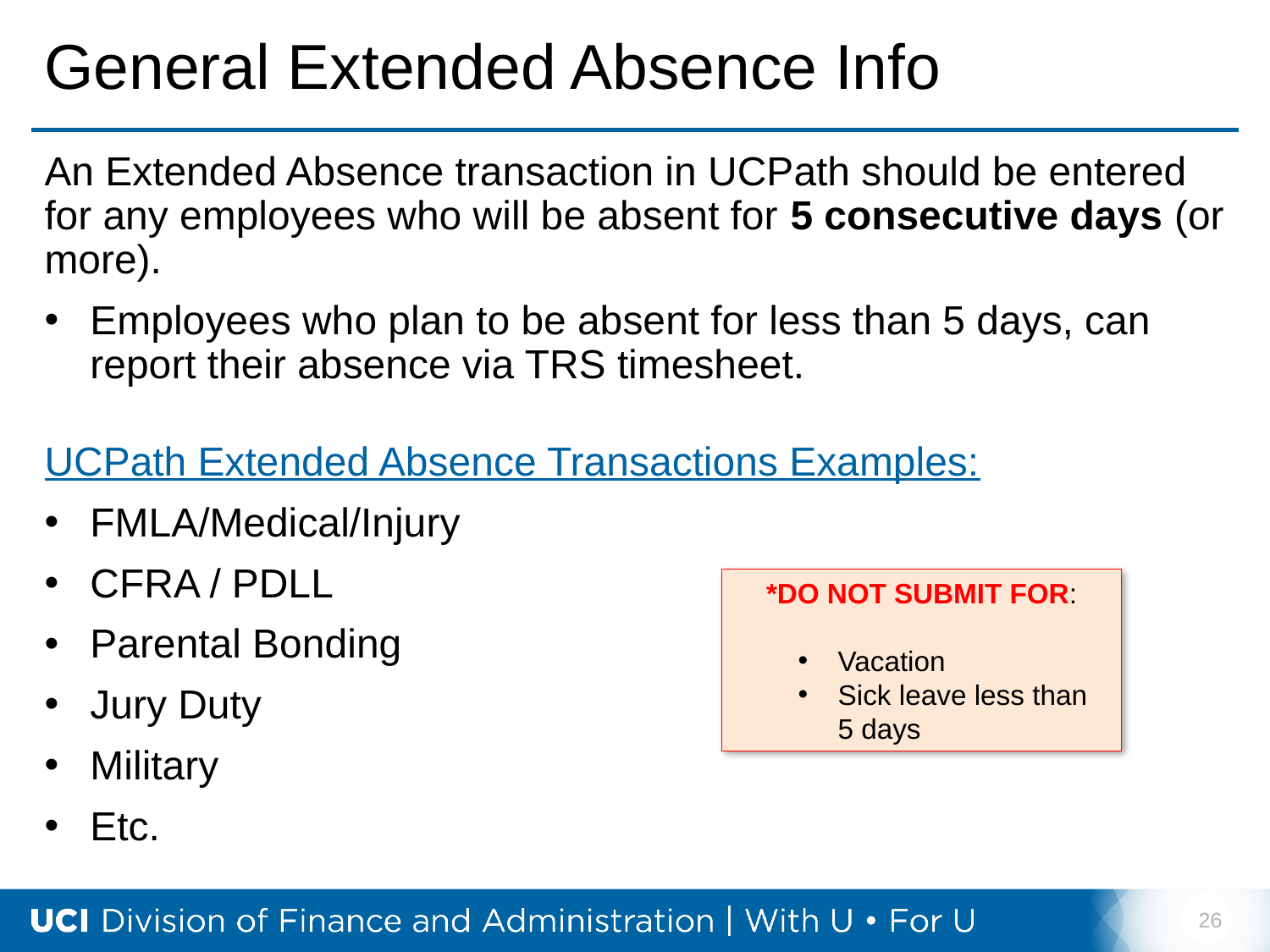

# General Extended Absence Info
An Extended Absence transaction in UCPath should be entered for any employees who will be absent for 5 consecutive days (or more).
Employees who plan to be absent for less than 5 days, can report their absence via TRS timesheet.

UCPath Extended Absence Transactions Examples:
FMLA/Medical/Injury
CFRA / PDLL
Parental Bonding
Jury Duty
Military
Etc.

*DO NOT SUBMIT FOR:

Vacation
Sick leave less than 5 days
26